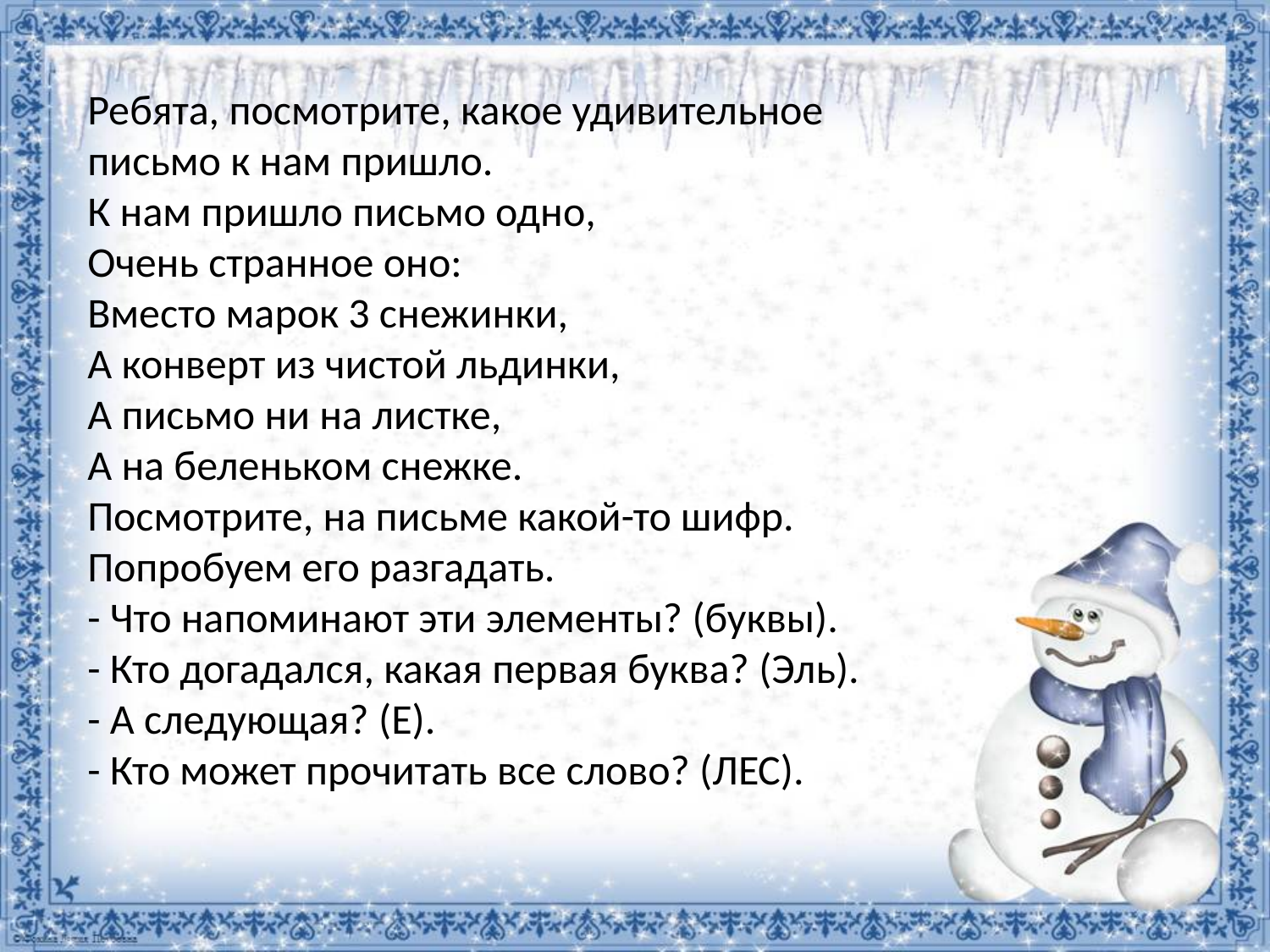

#
Ребята, посмотрите, какое удивительное письмо к нам пришло.
К нам пришло письмо одно,
Очень странное оно:
Вместо марок 3 снежинки,
А конверт из чистой льдинки,
А письмо ни на листке,
А на беленьком снежке.
Посмотрите, на письме какой-то шифр. Попробуем его разгадать.
- Что напоминают эти элементы? (буквы).
- Кто догадался, какая первая буква? (Эль).
- А следующая? (Е).
- Кто может прочитать все слово? (ЛЕС).